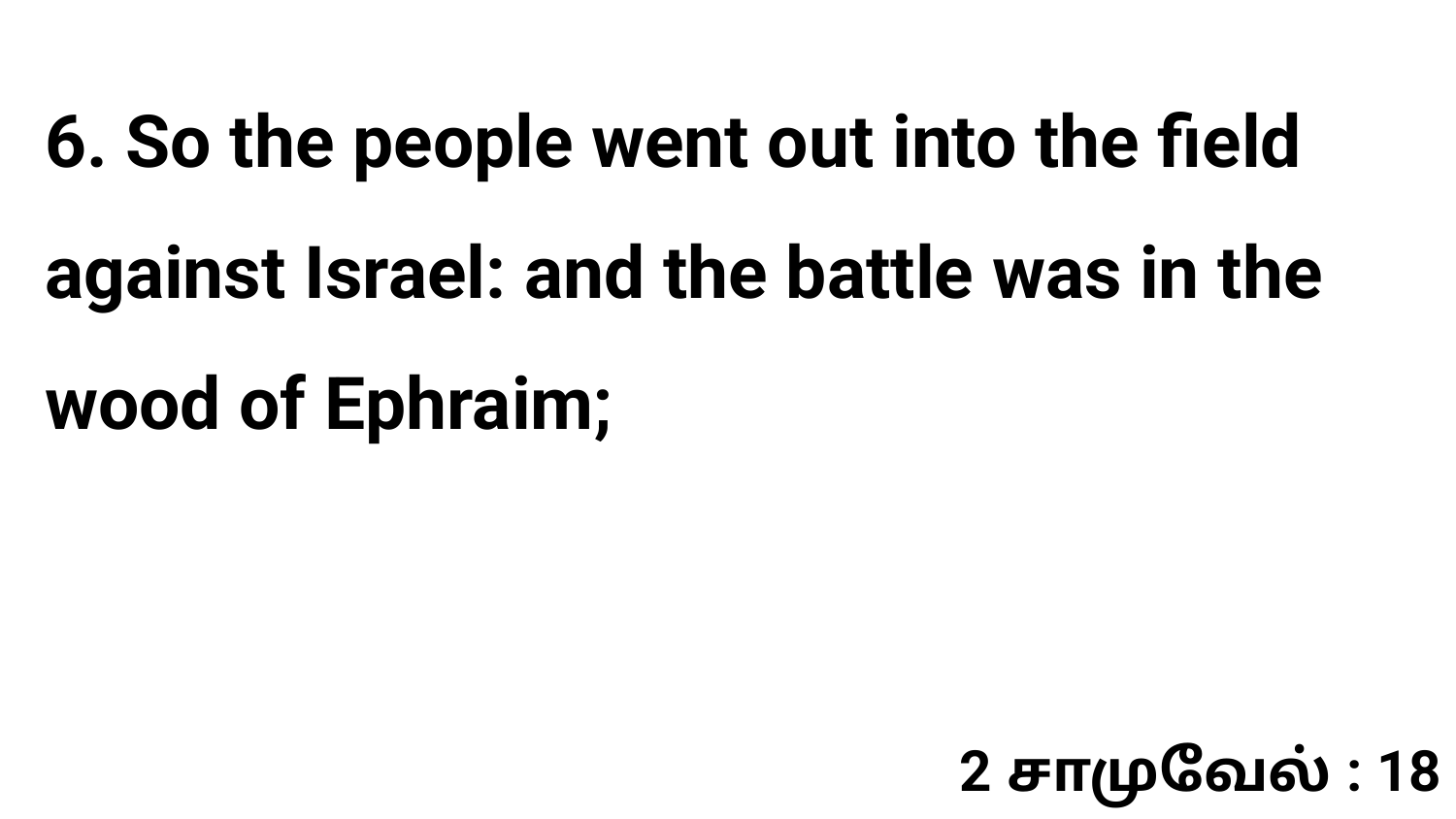

6. So the people went out into the field against Israel: and the battle was in the wood of Ephraim;
2 சாமுவேல் : 18